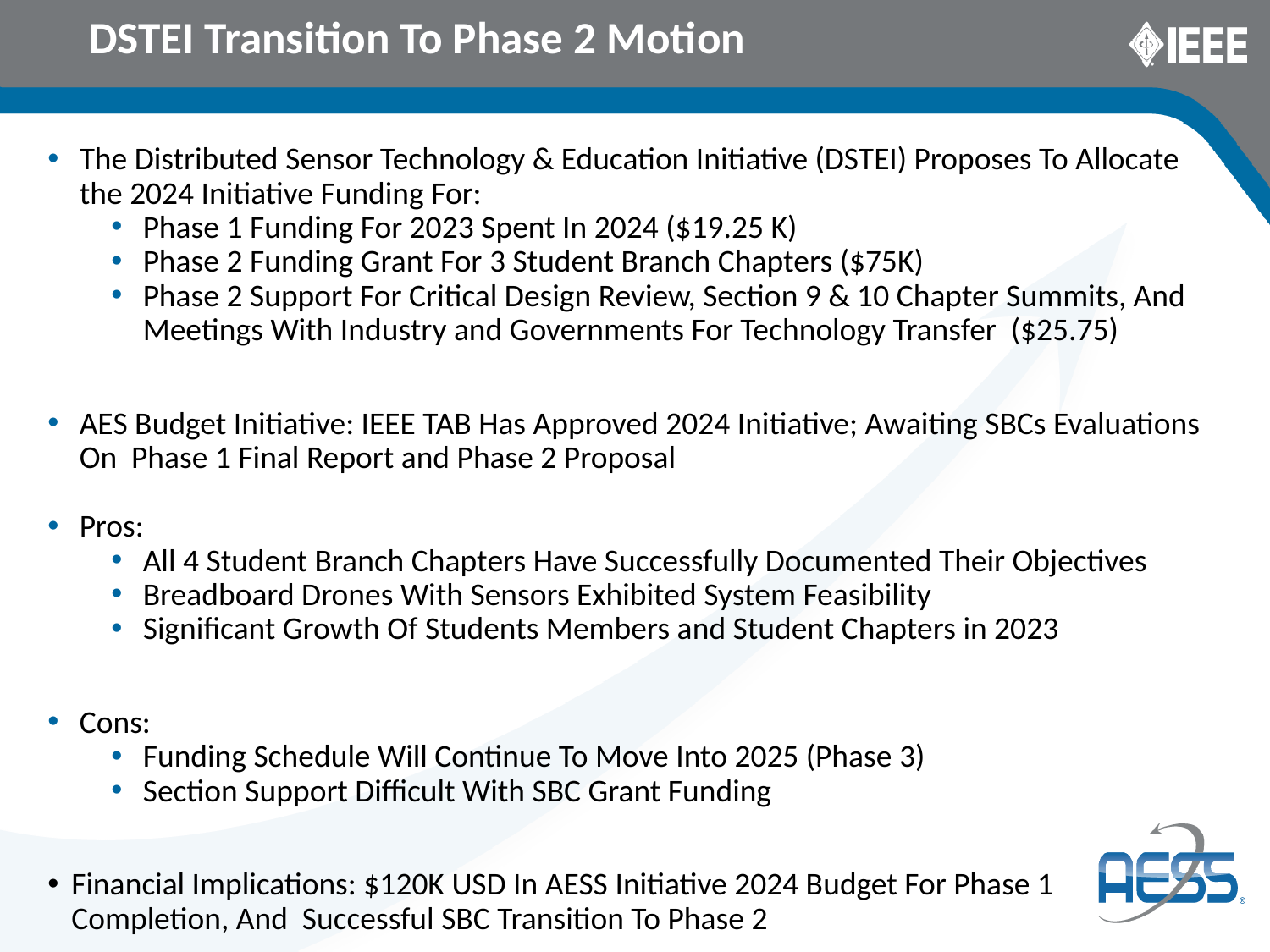

# DSTEI Transition To Phase 2 Motion
The Distributed Sensor Technology & Education Initiative (DSTEI) Proposes To Allocate the 2024 Initiative Funding For:
Phase 1 Funding For 2023 Spent In 2024 ($19.25 K)
Phase 2 Funding Grant For 3 Student Branch Chapters ($75K)
Phase 2 Support For Critical Design Review, Section 9 & 10 Chapter Summits, And Meetings With Industry and Governments For Technology Transfer  ($25.75)

AES Budget Initiative: IEEE TAB Has Approved 2024 Initiative; Awaiting SBCs Evaluations On  Phase 1 Final Report and Phase 2 Proposal

Pros:
All 4 Student Branch Chapters Have Successfully Documented Their Objectives
Breadboard Drones With Sensors Exhibited System Feasibility
Significant Growth Of Students Members and Student Chapters in 2023

Cons:
Funding Schedule Will Continue To Move Into 2025 (Phase 3)
Section Support Difficult With SBC Grant Funding

Financial Implications: $120K USD In AESS Initiative 2024 Budget For Phase 1 Completion, And  Successful SBC Transition To Phase 2